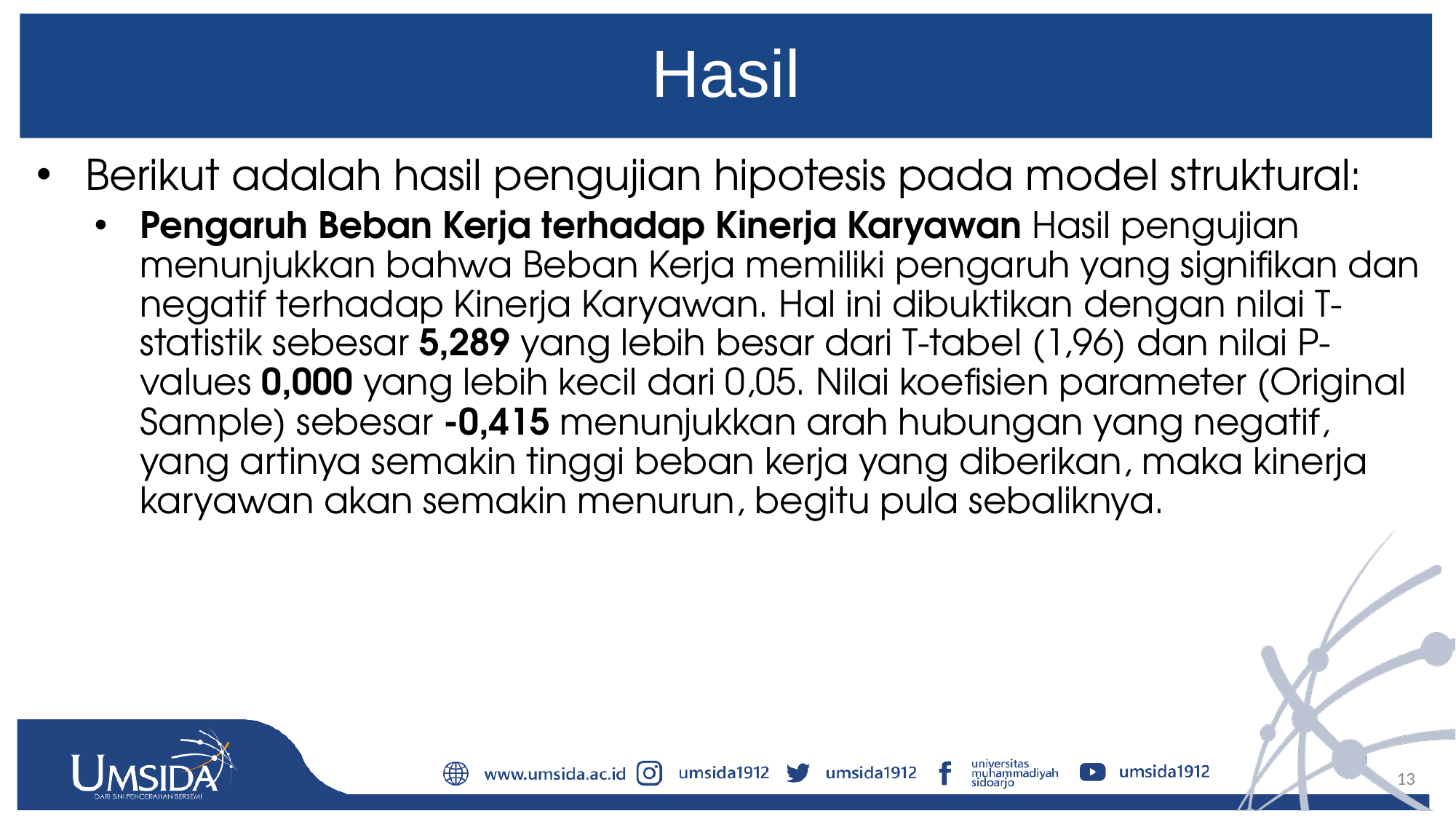

# Hasil
Berikut adalah hasil pengujian hipotesis pada model struktural:
Pengaruh Beban Kerja terhadap Kinerja Karyawan Hasil pengujian menunjukkan bahwa Beban Kerja memiliki pengaruh yang signifikan dan negatif terhadap Kinerja Karyawan. Hal ini dibuktikan dengan nilai T-statistik sebesar 5,289 yang lebih besar dari T-tabel (1,96) dan nilai P-values 0,000 yang lebih kecil dari 0,05. Nilai koefisien parameter (Original Sample) sebesar -0,415 menunjukkan arah hubungan yang negatif, yang artinya semakin tinggi beban kerja yang diberikan, maka kinerja karyawan akan semakin menurun, begitu pula sebaliknya.